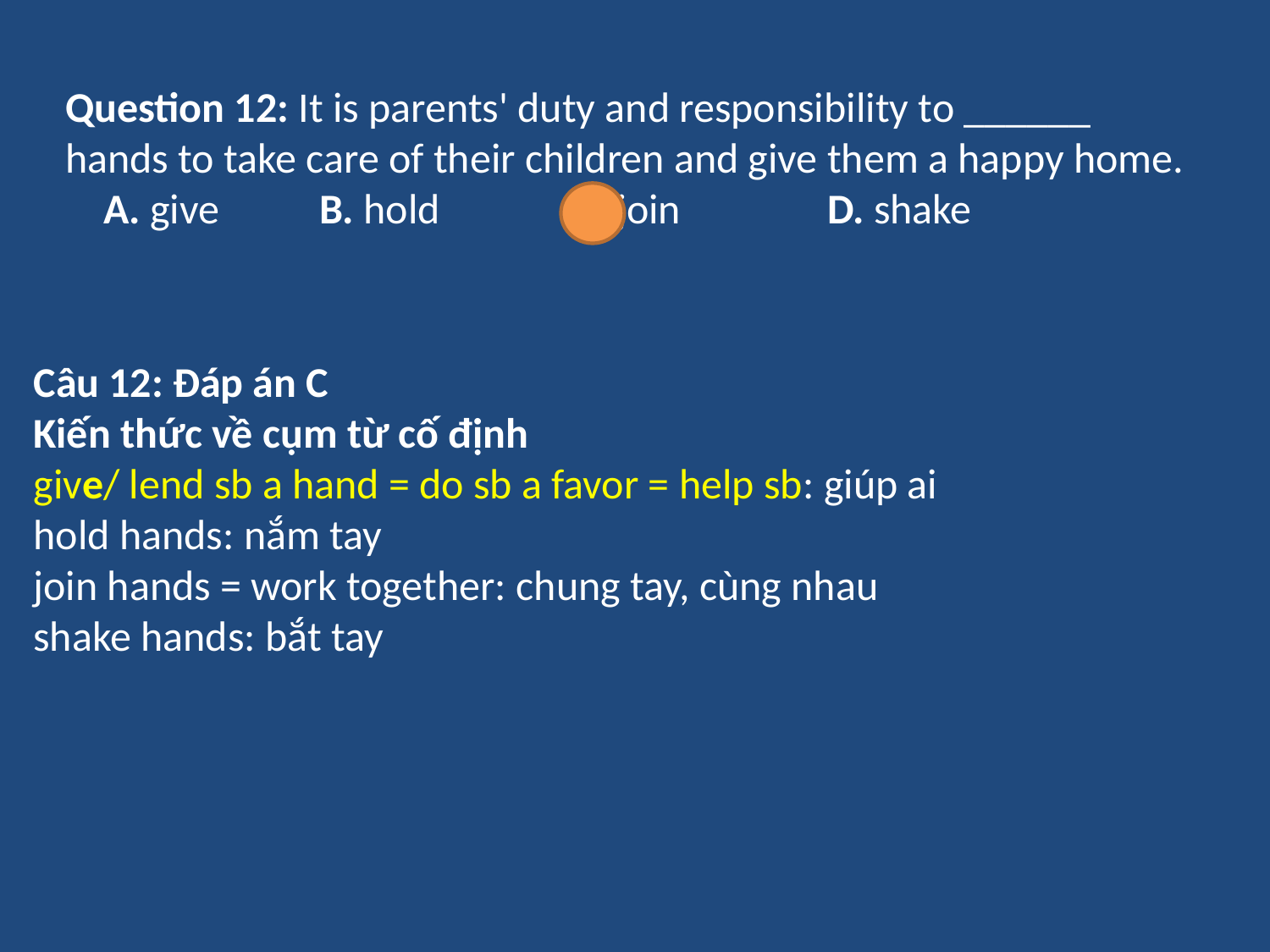

Question 12: It is parents' duty and responsibility to ______ hands to take care of their children and give them a happy home.
    A. give	B. hold		C. join		D. shake

Câu 12: Đáp án C
Kiến thức về cụm từ cố định
give/ lend sb a hand = do sb a favor = help sb: giúp ai
hold hands: nắm tay
join hands = work together: chung tay, cùng nhau
shake hands: bắt tay